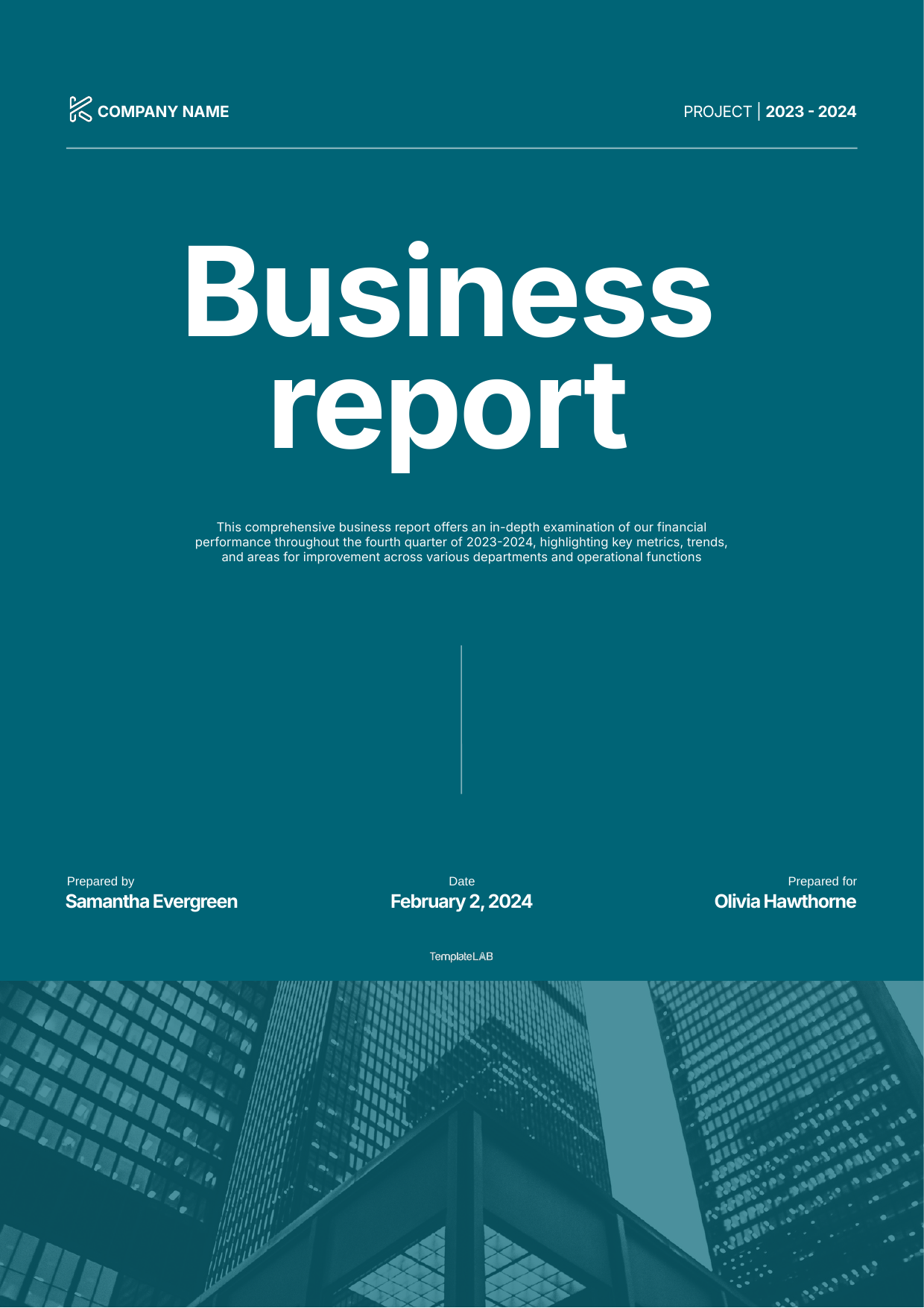

COMPANY NAME
PROJECT | 2023 - 2024

Business
report
This comprehensive business report offers an in-depth examination of our financial performance throughout the fourth quarter of 2023-2024, highlighting key metrics, trends, and areas for improvement across various departments and operational functions

Prepared by
Date
Prepared for
Samantha Evergreen
February 2, 2024
Olivia Hawthorne